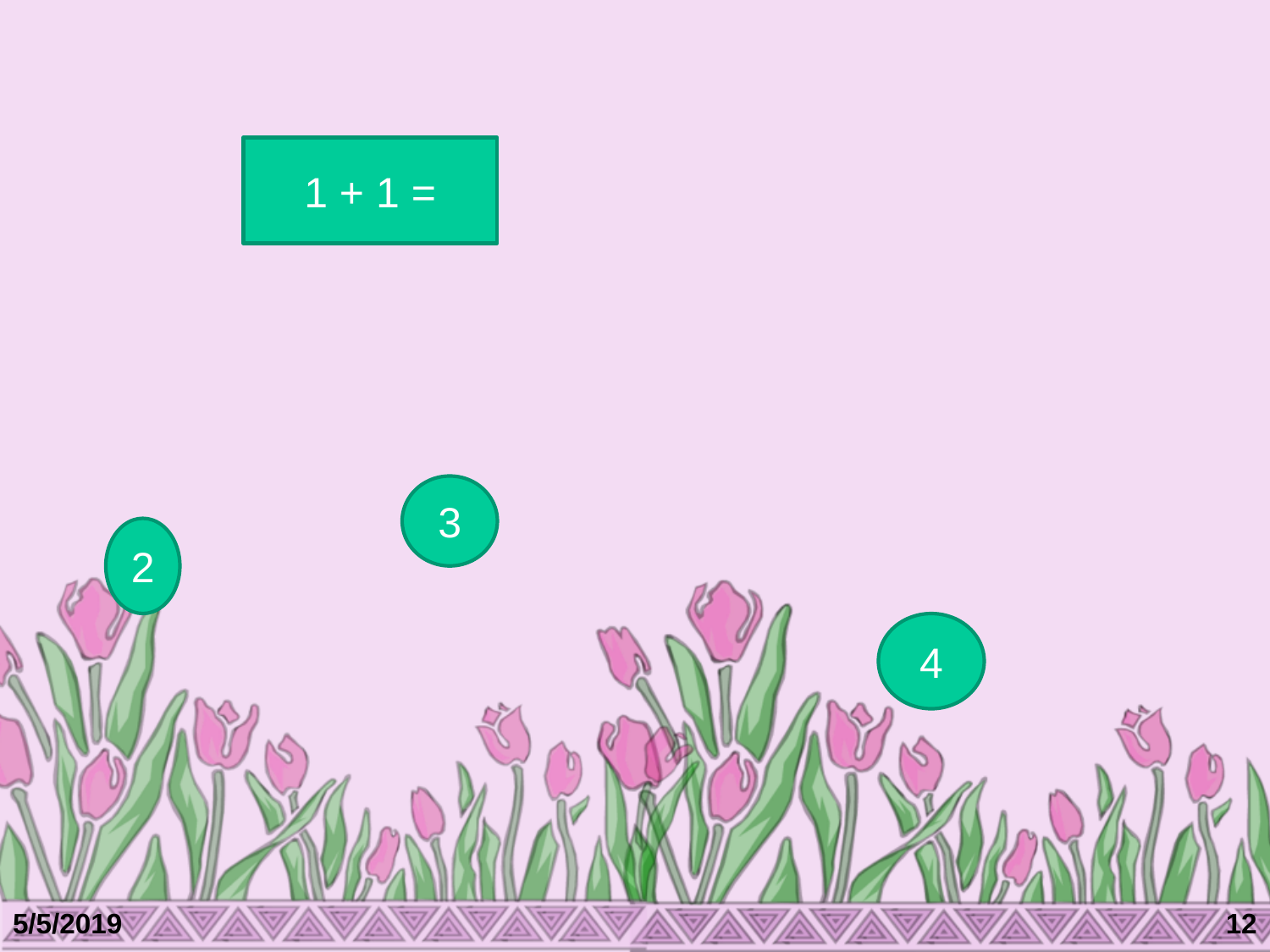

#
1 + 1 =
3
2
4
5/5/2019
12